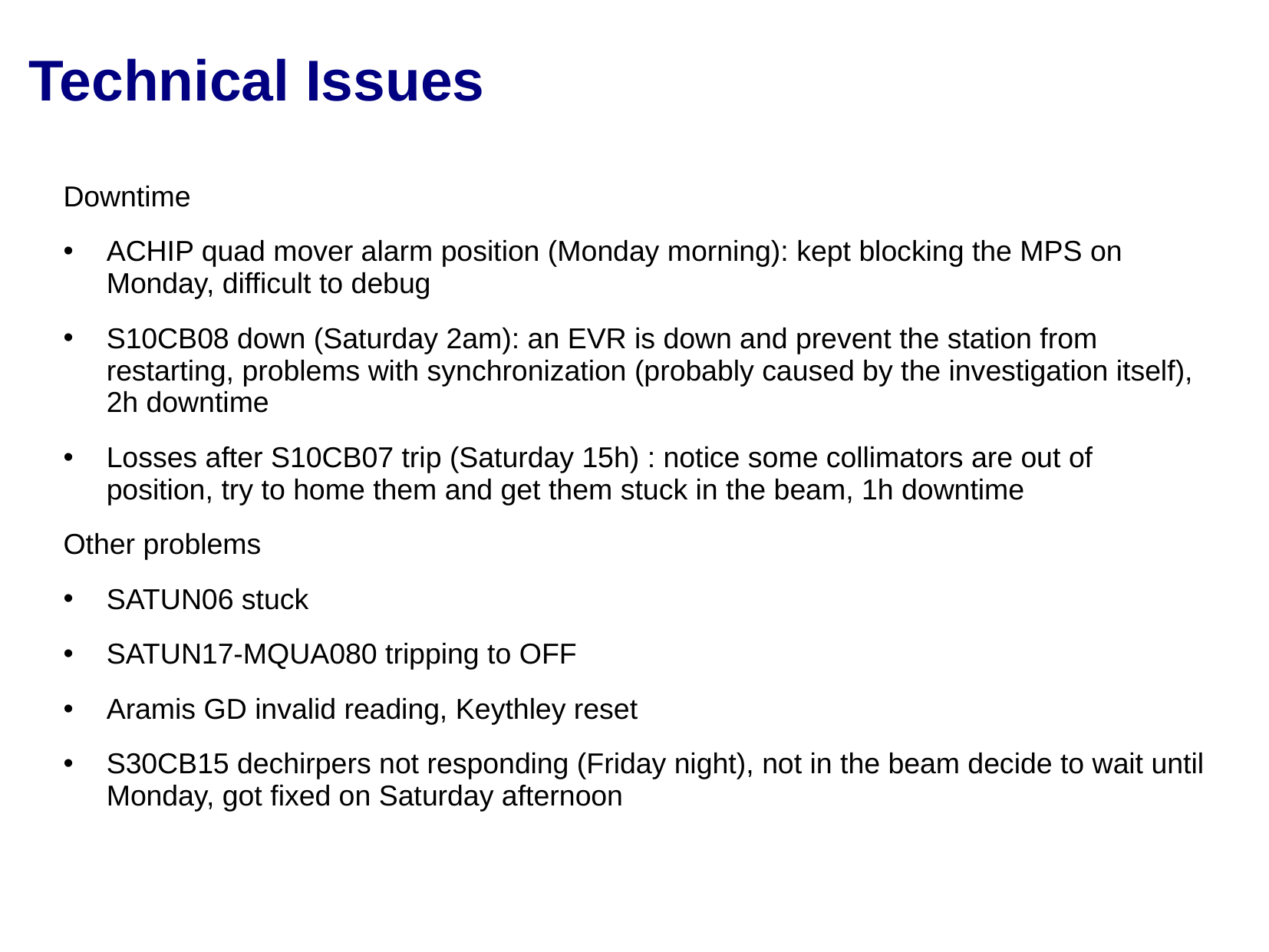

# Technical Issues
Downtime
ACHIP quad mover alarm position (Monday morning): kept blocking the MPS on Monday, difficult to debug
S10CB08 down (Saturday 2am): an EVR is down and prevent the station from restarting, problems with synchronization (probably caused by the investigation itself), 2h downtime
Losses after S10CB07 trip (Saturday 15h) : notice some collimators are out of position, try to home them and get them stuck in the beam, 1h downtime
Other problems
SATUN06 stuck
SATUN17-MQUA080 tripping to OFF
Aramis GD invalid reading, Keythley reset
S30CB15 dechirpers not responding (Friday night), not in the beam decide to wait until Monday, got fixed on Saturday afternoon